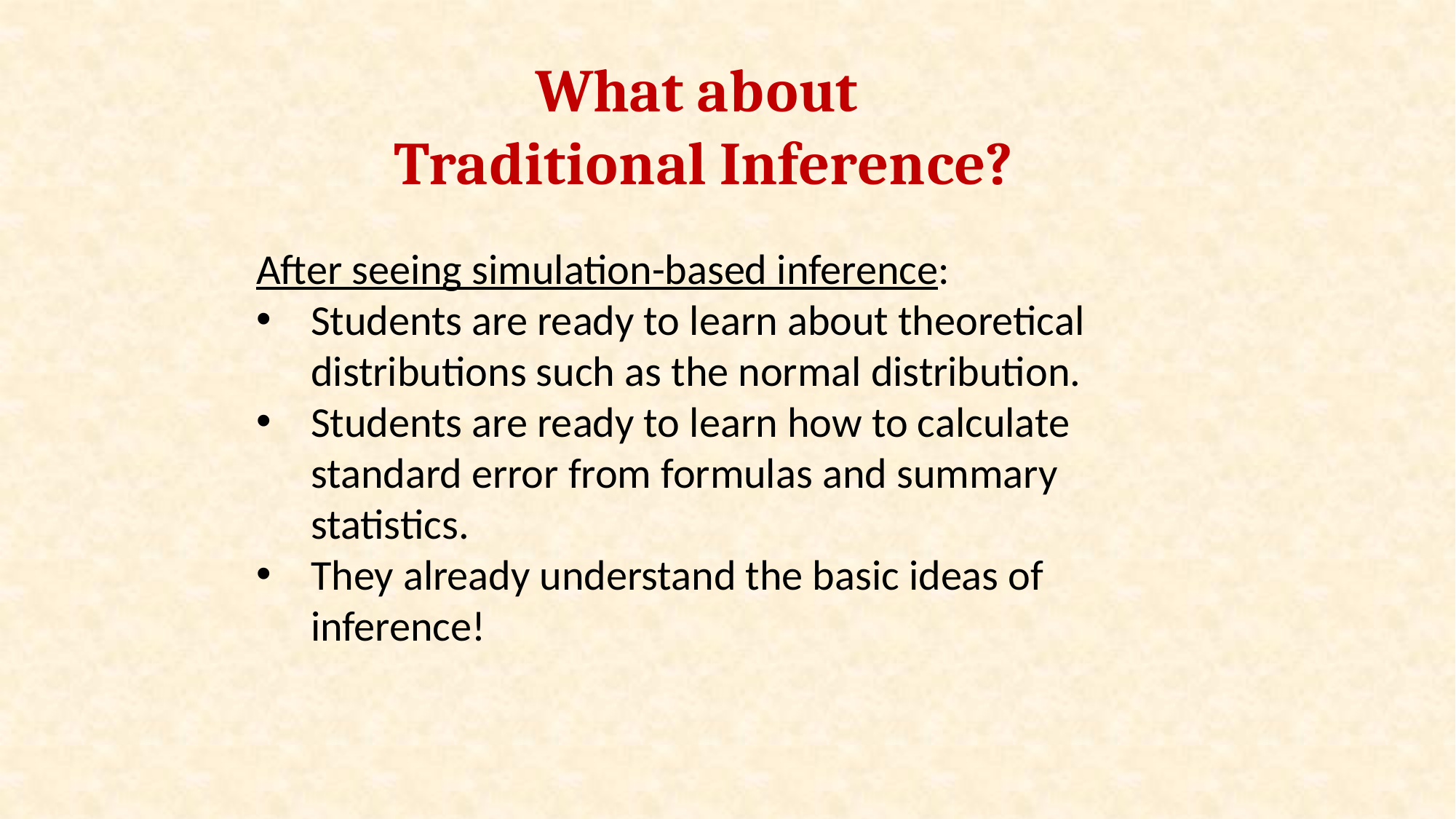

What about
Traditional Inference?
After seeing simulation-based inference:
Students are ready to learn about theoretical distributions such as the normal distribution.
Students are ready to learn how to calculate standard error from formulas and summary statistics.
They already understand the basic ideas of inference!